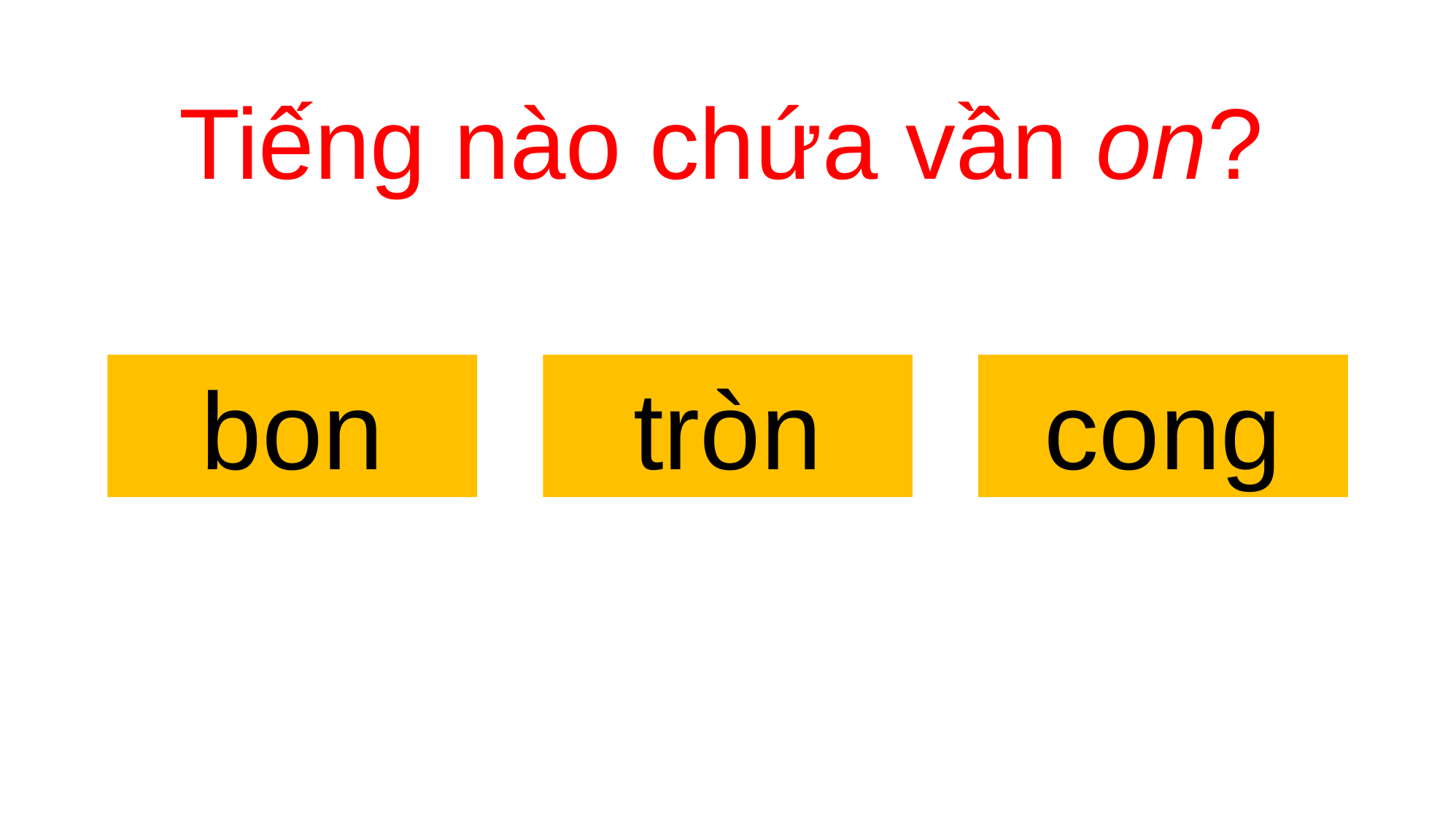

Tiếng nào chứa vần on?
bon
tròn
cong